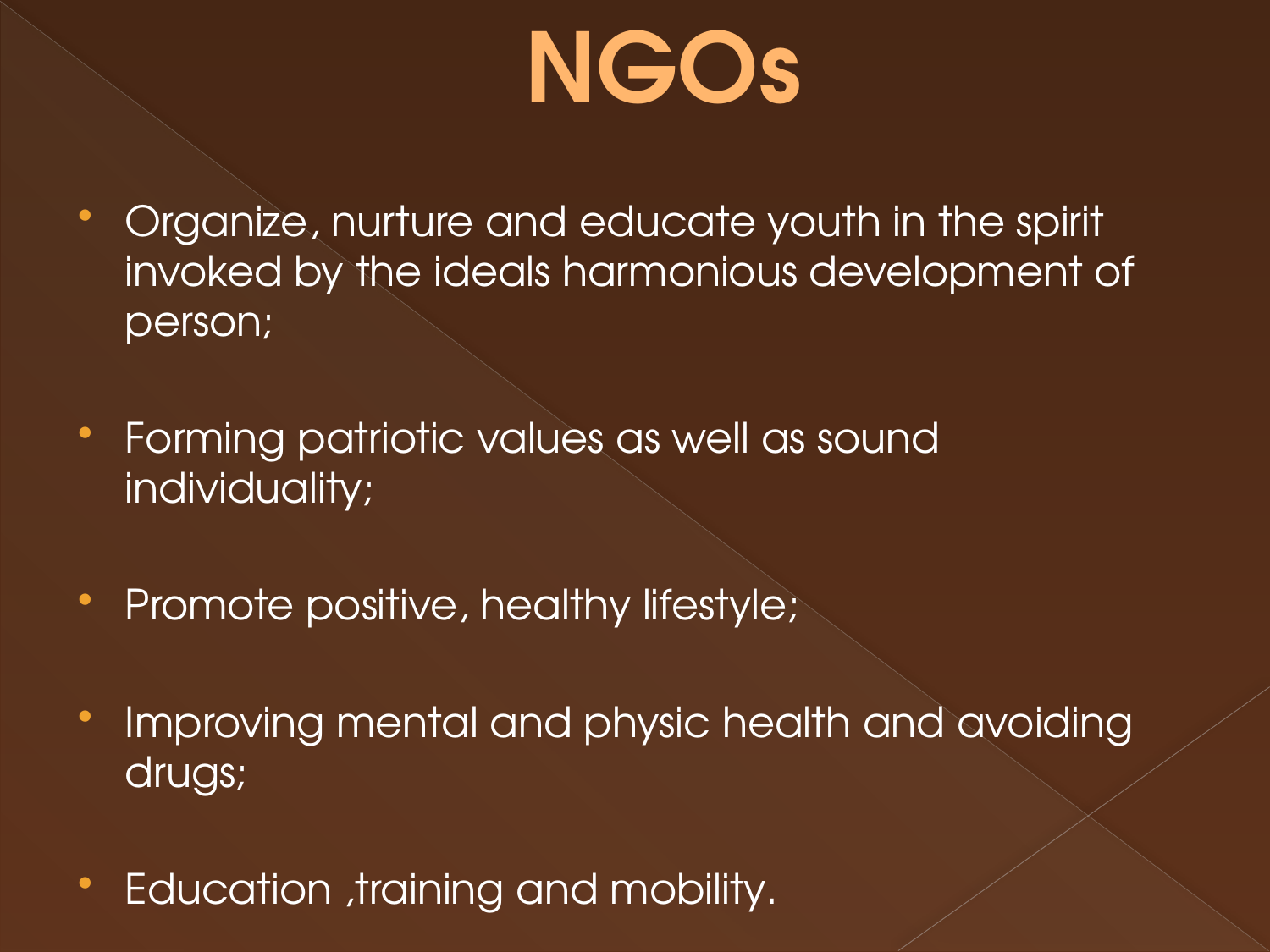

# NGOs
Organize, nurture and educate youth in the spirit invoked by the ideals harmonious development of person;

Forming patriotic values as well as sound individuality;

Promote positive, healthy lifestyle;

Improving mental and physic health and avoiding drugs;

Education ,training and mobility.